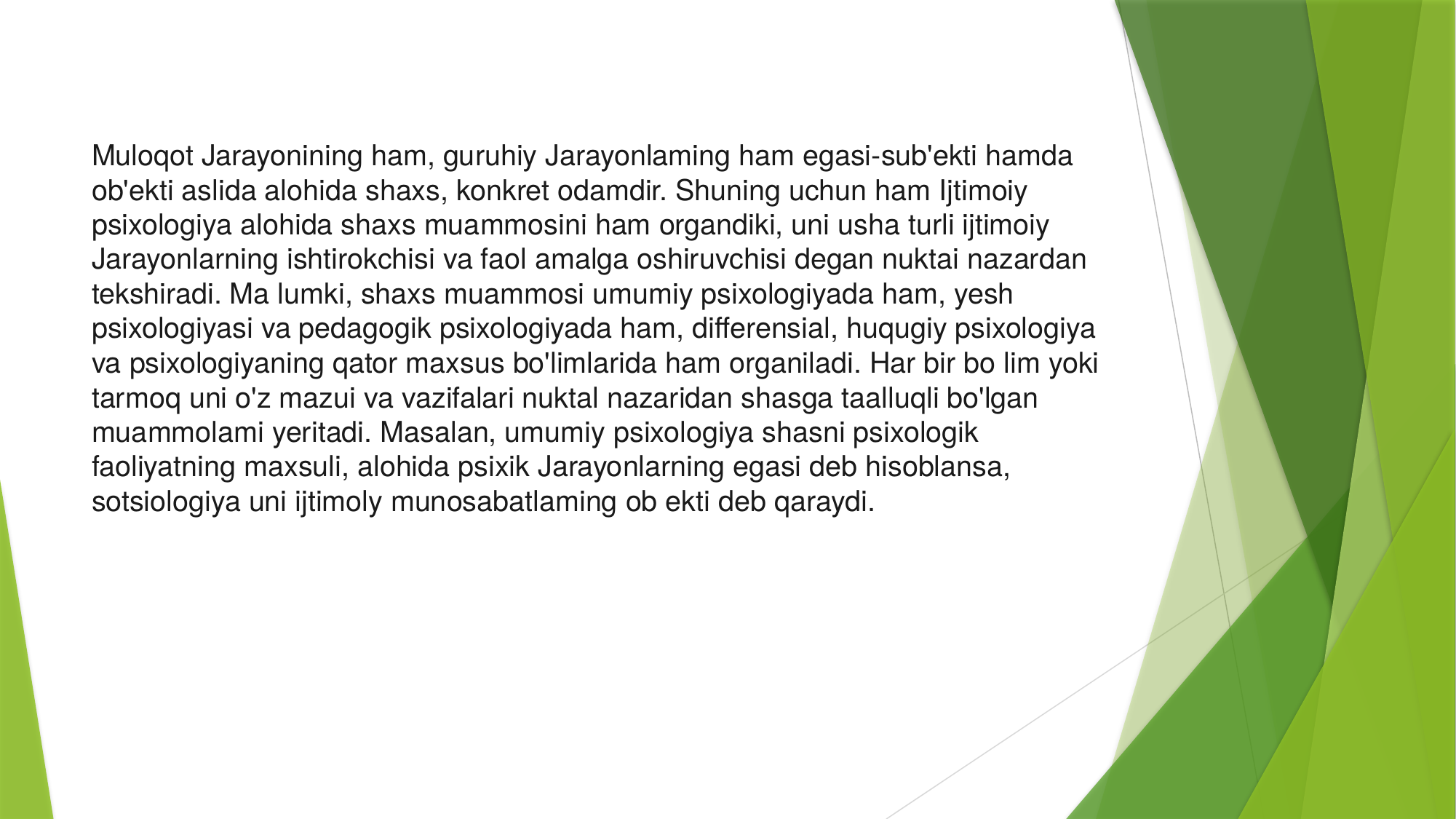

# Muloqot Jarayonining ham, guruhiy Jarayonlaming ham egasi-sub'ekti hamda ob'ekti aslida alohida shaxs, konkret odamdir. Shuning uchun ham Ijtimoiy psixologiya alohida shaxs muammosini ham organdiki, uni usha turli ijtimoiy Jarayonlarning ishtirokchisi va faol amalga oshiruvchisi degan nuktai nazardan tekshiradi. Ma lumki, shaxs muammosi umumiy psixologiyada ham, yesh psixologiyasi va pedagogik psixologiyada ham, differensial, huqugiy psixologiya va psixologiyaning qator maxsus bo'limlarida ham organiladi. Har bir bo lim yoki tarmoq uni o'z mazui va vazifalari nuktal nazaridan shasga taalluqli bo'lgan muammolami yeritadi. Masalan, umumiy psixologiya shasni psixologik faoliyatning maxsuli, alohida psixik Jarayonlarning egasi deb hisoblansa, sotsiologiya uni ijtimoly munosabatlaming ob ekti deb qaraydi.